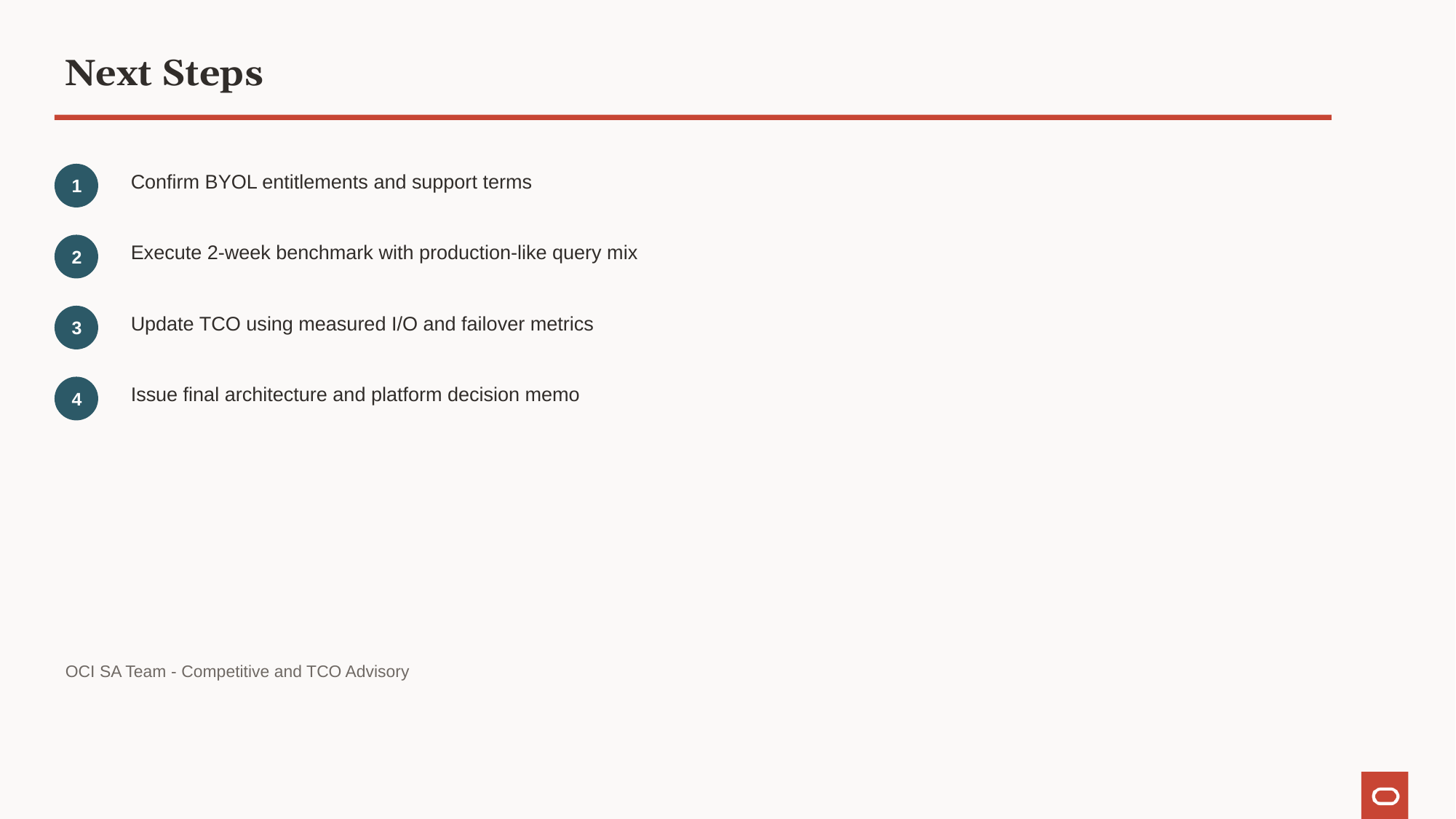

Next Steps

1
Confirm BYOL entitlements and support terms
2
Execute 2-week benchmark with production-like query mix
3
Update TCO using measured I/O and failover metrics
4
Issue final architecture and platform decision memo
OCI SA Team - Competitive and TCO Advisory